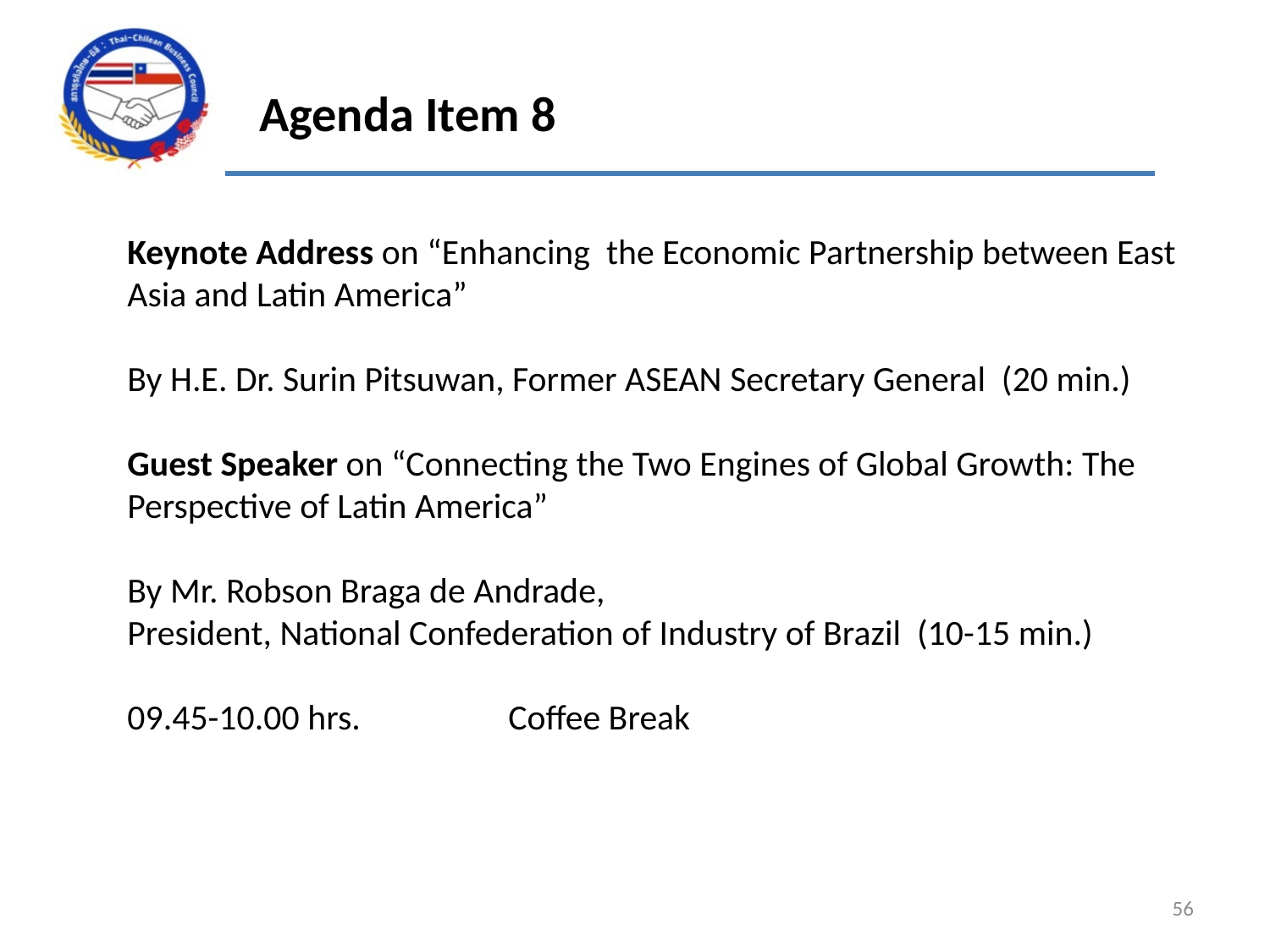

Agenda Item 8
Keynote Address on “Enhancing  the Economic Partnership between East Asia and Latin America”

By H.E. Dr. Surin Pitsuwan, Former ASEAN Secretary General  (20 min.)

Guest Speaker on “Connecting the Two Engines of Global Growth: The Perspective of Latin America”

By Mr. Robson Braga de Andrade,
President, National Confederation of Industry of Brazil  (10-15 min.)

09.45-10.00 hrs.		Coffee Break
56